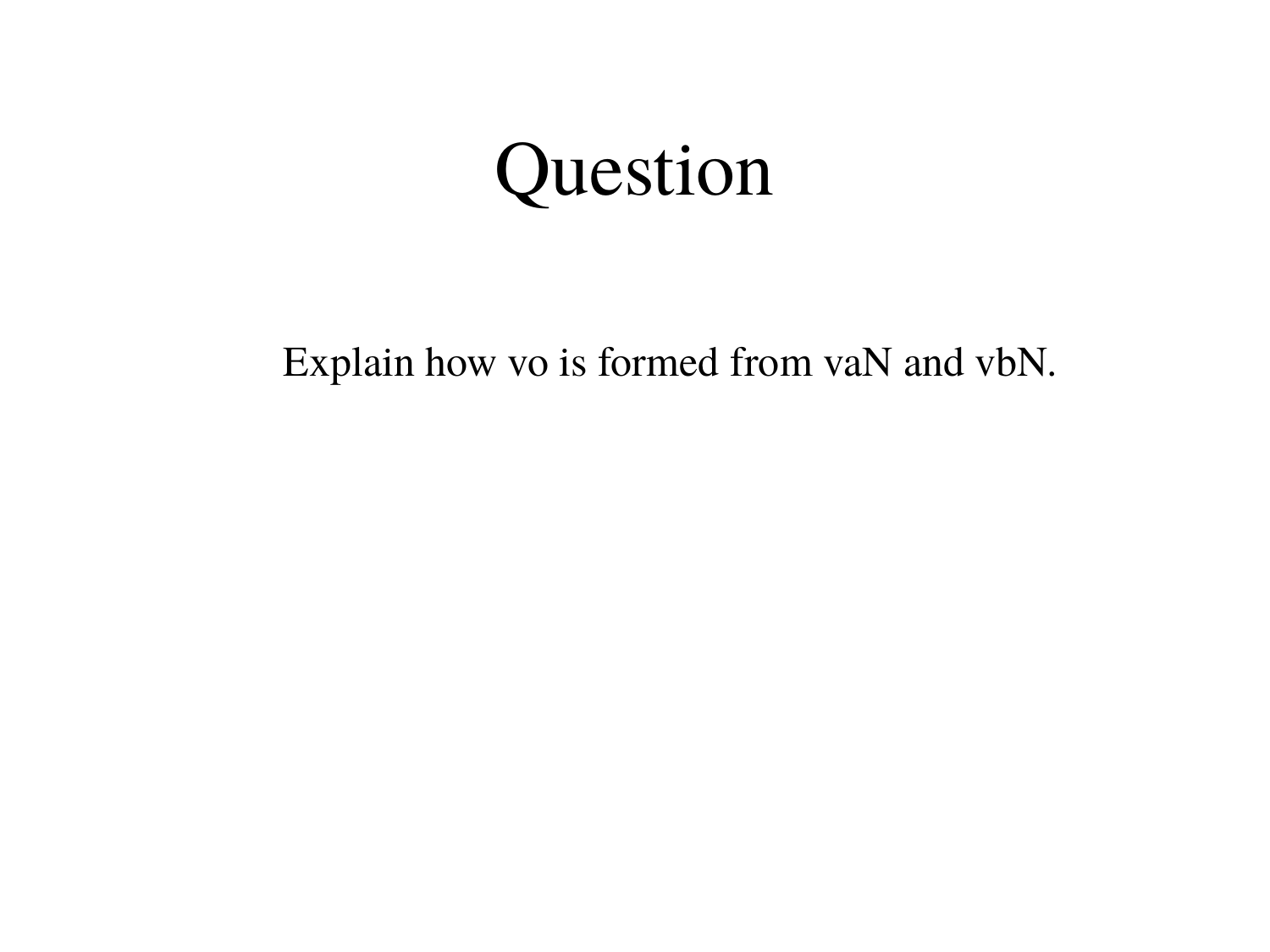

# Question
Explain how vo is formed from vaN and vbN.